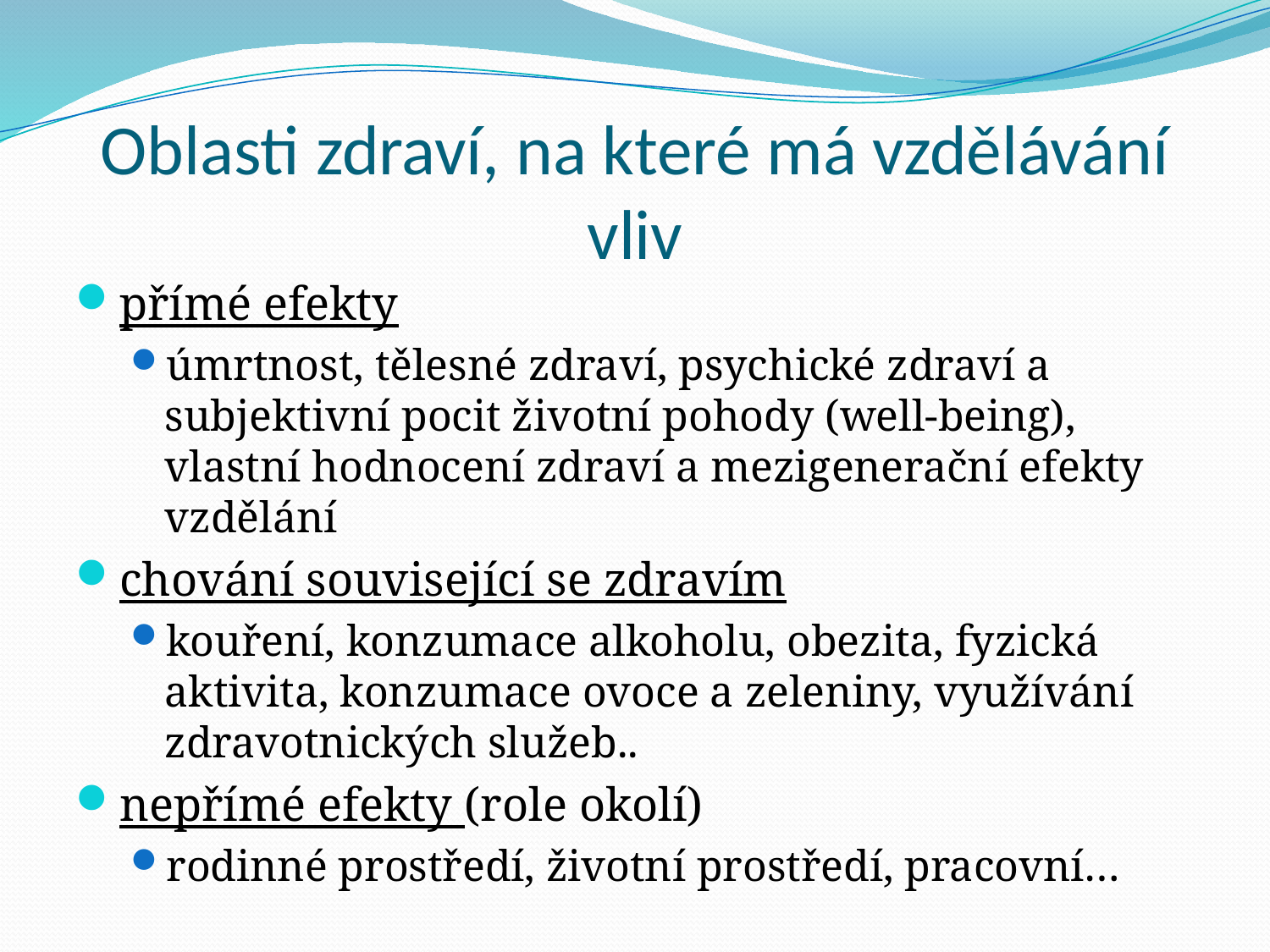

# Oblasti zdraví, na které má vzdělávání vliv
přímé efekty
úmrtnost, tělesné zdraví, psychické zdraví a subjektivní pocit životní pohody (well-being), vlastní hodnocení zdraví a mezigenerační efekty vzdělání
chování související se zdravím
kouření, konzumace alkoholu, obezita, fyzická aktivita, konzumace ovoce a zeleniny, využívání zdravotnických služeb..
nepřímé efekty (role okolí)
rodinné prostředí, životní prostředí, pracovní…